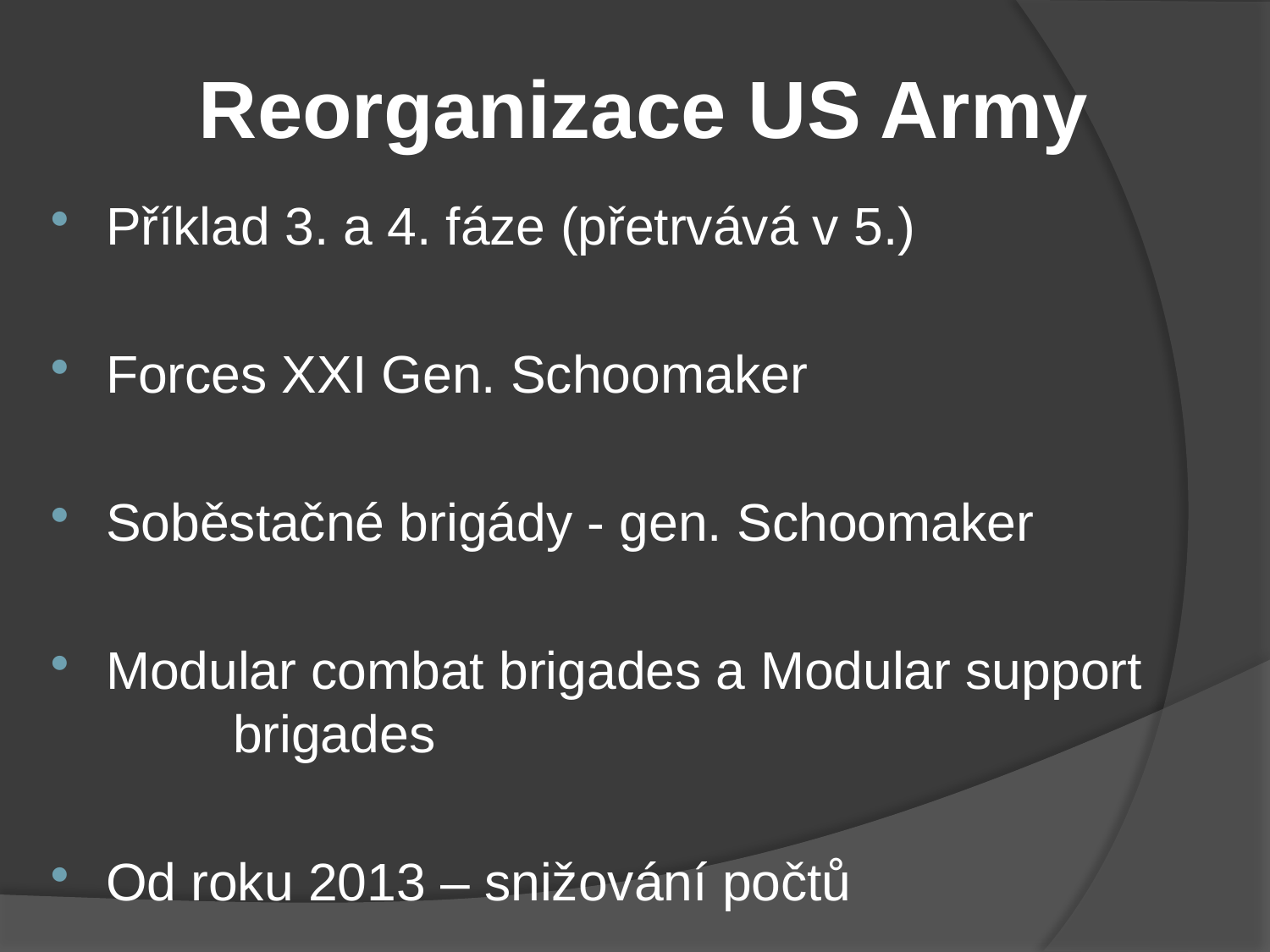

# Reorganizace US Army
Příklad 3. a 4. fáze (přetrvává v 5.)

Forces XXI Gen. Schoomaker

Soběstačné brigády - gen. Schoomaker

Modular combat brigades a Modular support 	brigades

Od roku 2013 – snižování počtů